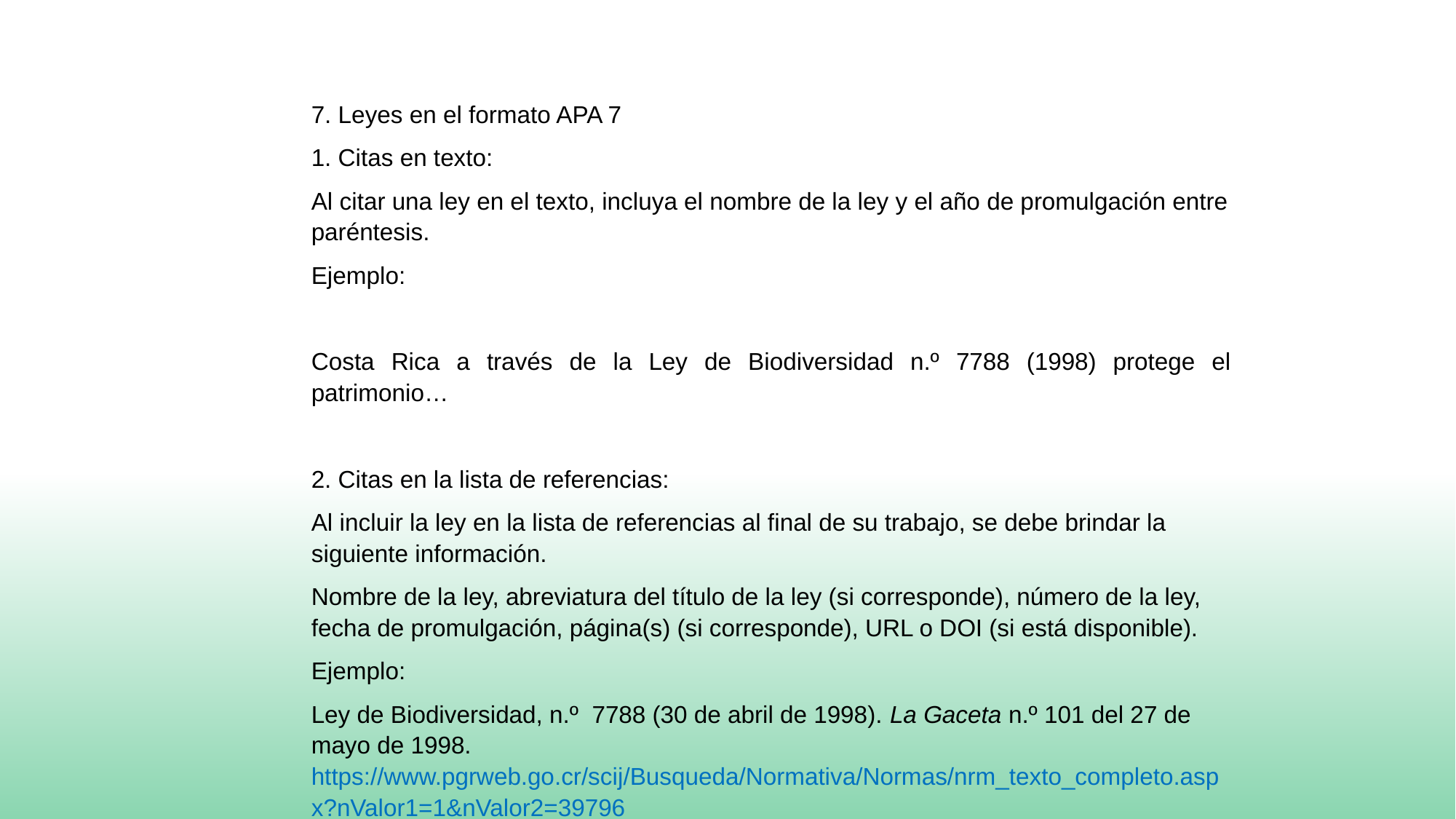

7. Leyes en el formato APA 7
1. Citas en texto:
Al citar una ley en el texto, incluya el nombre de la ley y el año de promulgación entre paréntesis.
Ejemplo:

Costa Rica a través de la Ley de Biodiversidad n.º 7788 (1998) protege el patrimonio…

2. Citas en la lista de referencias:
Al incluir la ley en la lista de referencias al final de su trabajo, se debe brindar la siguiente información.
Nombre de la ley, abreviatura del título de la ley (si corresponde), número de la ley, fecha de promulgación, página(s) (si corresponde), URL o DOI (si está disponible).
Ejemplo:
Ley de Biodiversidad, n.º  7788 (30 de abril de 1998). La Gaceta n.º 101 del 27 de mayo de 1998. https://www.pgrweb.go.cr/scij/Busqueda/Normativa/Normas/nrm_texto_completo.aspx?nValor1=1&nValor2=39796